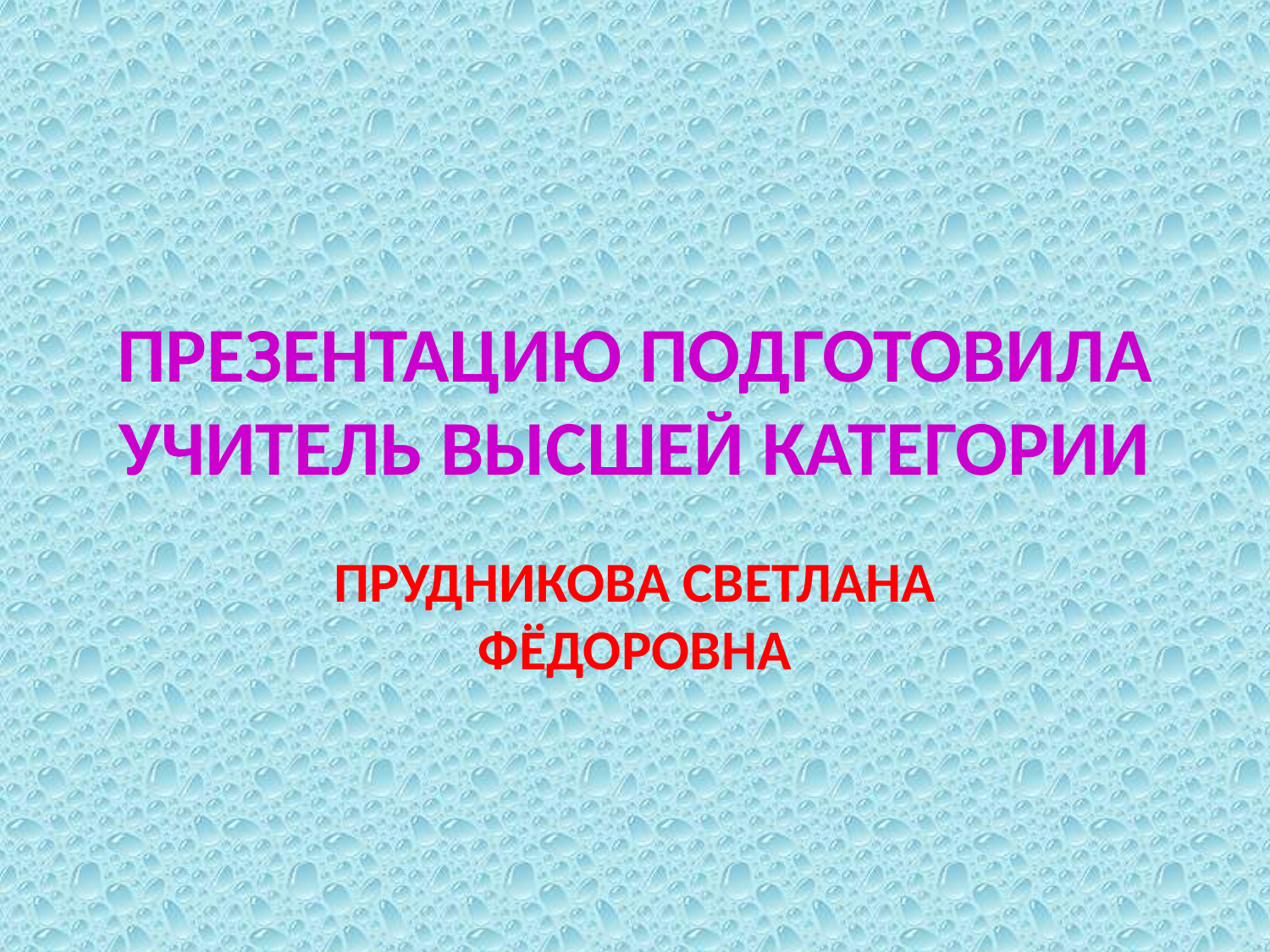

# ПРЕЗЕНТАЦИЮ ПОДГОТОВИЛА УЧИТЕЛЬ ВЫСШЕЙ КАТЕГОРИИ
ПРУДНИКОВА СВЕТЛАНА ФЁДОРОВНА